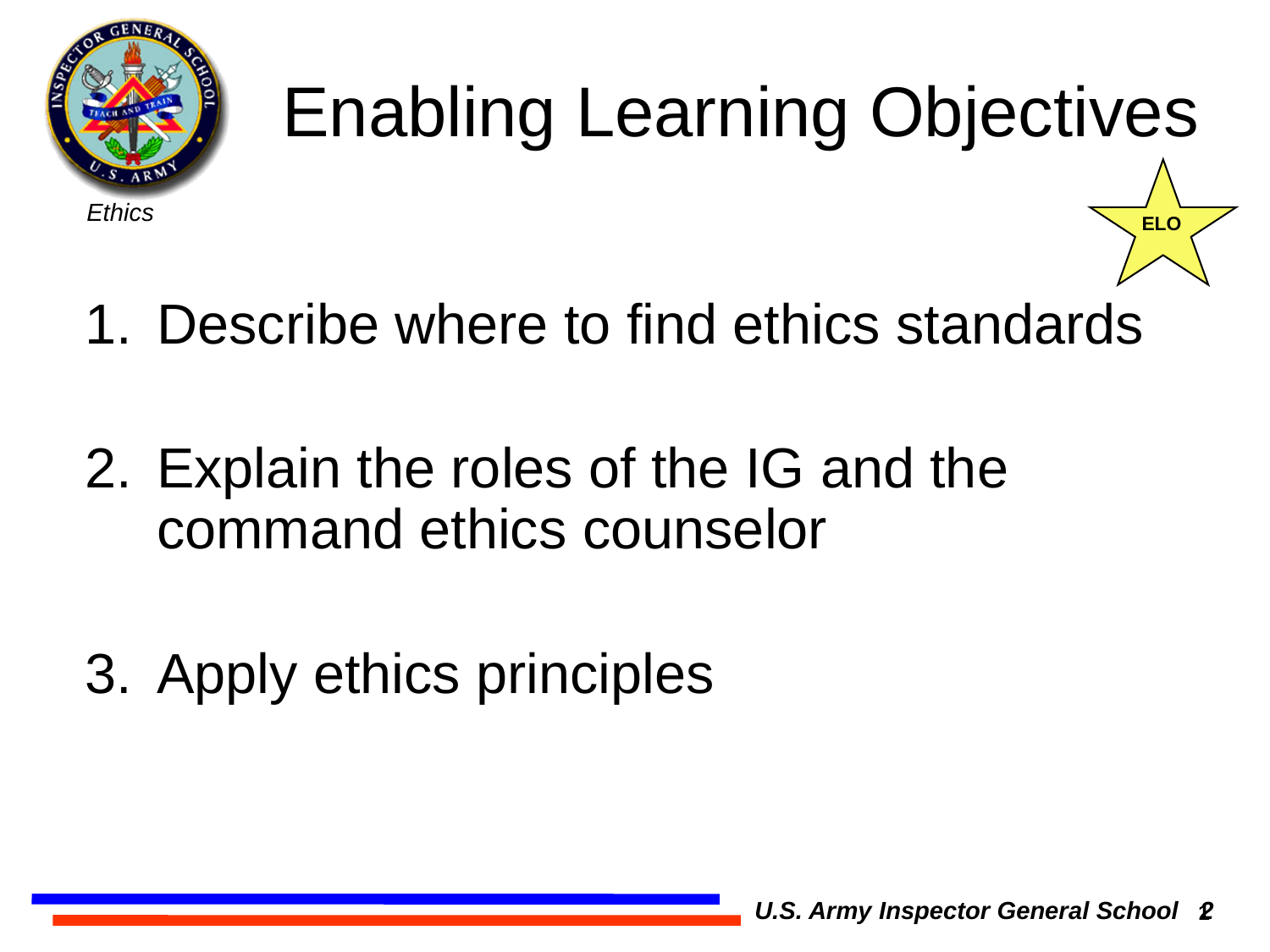

# Enabling Learning Objectives

ELO

Describe where to find ethics standards

Explain the roles of the IG and the command ethics counselor

Apply ethics principles